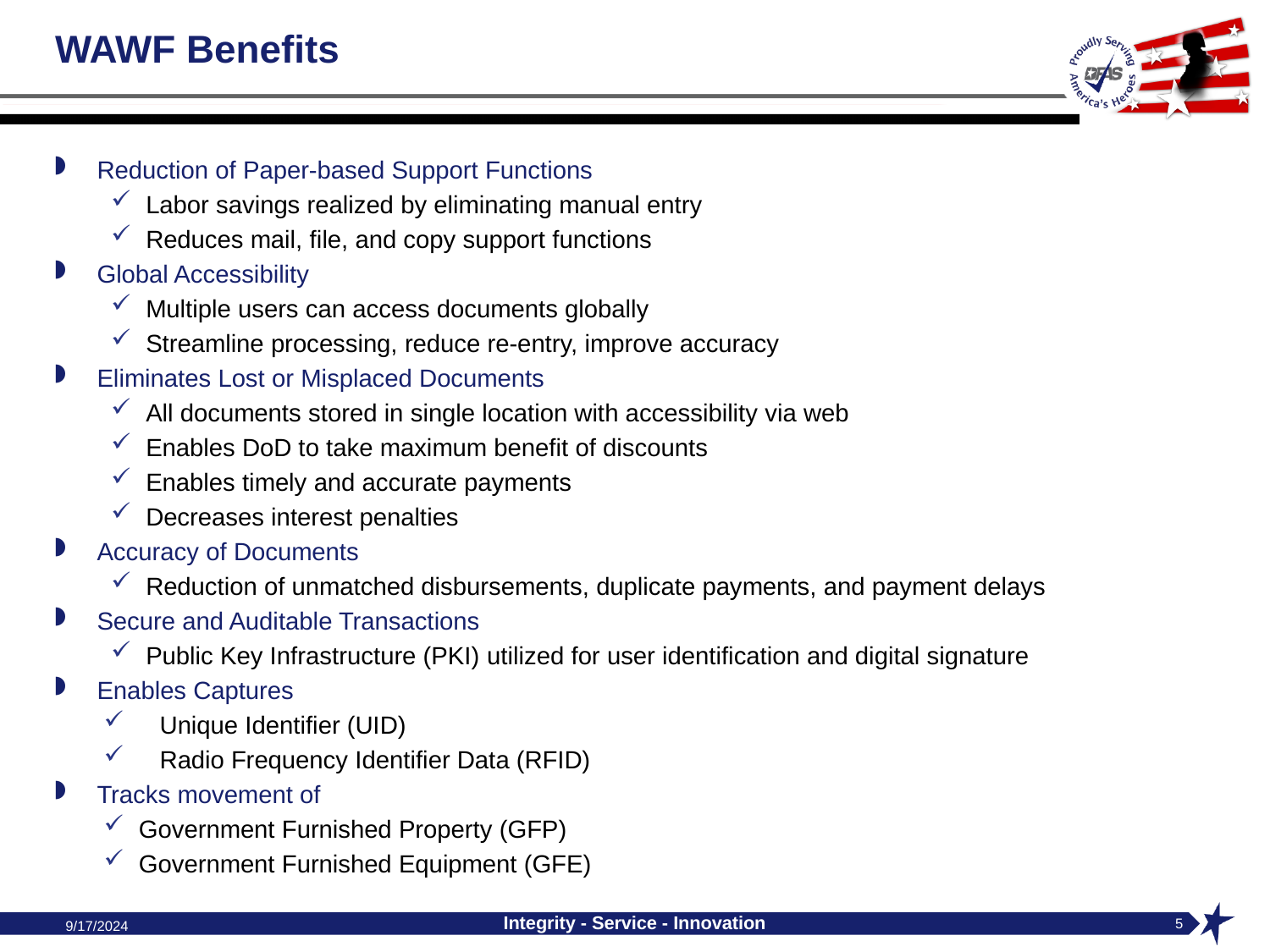

# WAWF Benefits
Reduction of Paper-based Support Functions
Labor savings realized by eliminating manual entry
Reduces mail, file, and copy support functions
Global Accessibility
Multiple users can access documents globally
Streamline processing, reduce re-entry, improve accuracy
Eliminates Lost or Misplaced Documents
All documents stored in single location with accessibility via web
Enables DoD to take maximum benefit of discounts
Enables timely and accurate payments
Decreases interest penalties
Accuracy of Documents
Reduction of unmatched disbursements, duplicate payments, and payment delays
Secure and Auditable Transactions
Public Key Infrastructure (PKI) utilized for user identification and digital signature
Enables Captures
   Unique Identifier (UID)
   Radio Frequency Identifier Data (RFID)
Tracks movement of
Government Furnished Property (GFP)
Government Furnished Equipment (GFE)

9/17/2024
Integrity - Service - Innovation
5